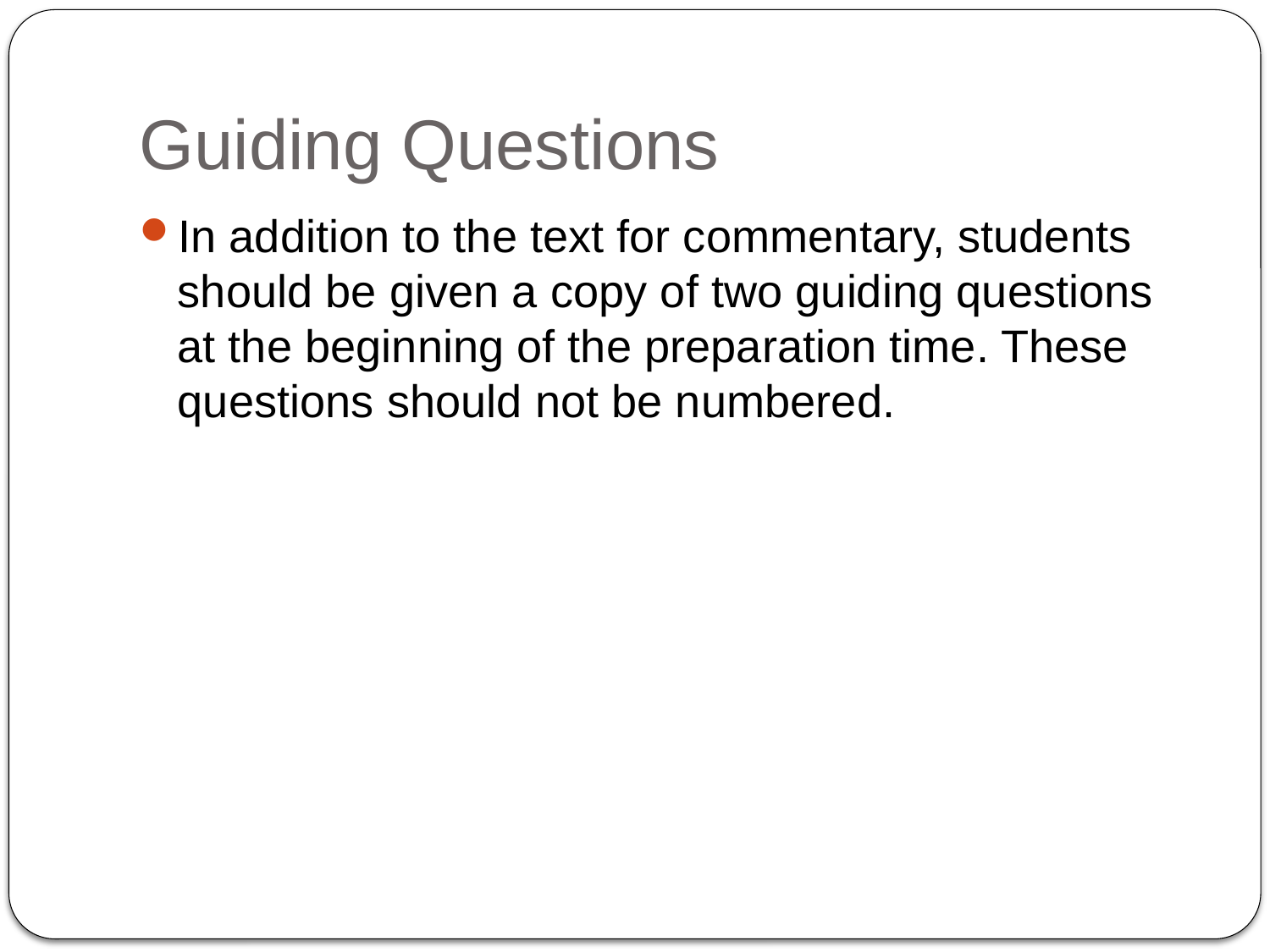

# Guiding Questions
In addition to the text for commentary, students should be given a copy of two guiding questions at the beginning of the preparation time. These questions should not be numbered.